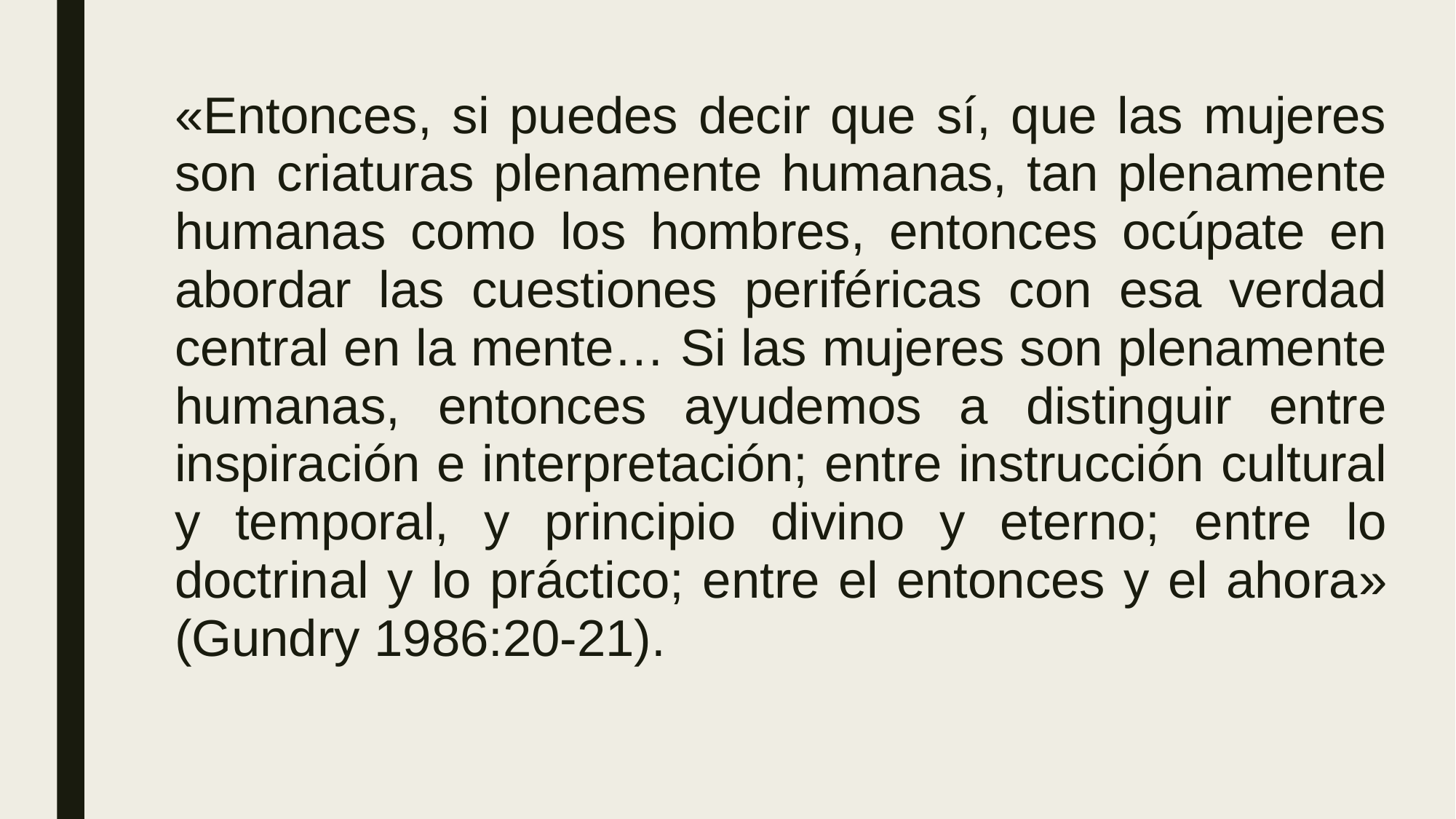

«Entonces, si puedes decir que sí, que las mujeres son criaturas plenamente humanas, tan plenamente humanas como los hombres, entonces ocúpate en abordar las cuestiones periféricas con esa verdad central en la mente… Si las mujeres son plenamente humanas, entonces ayudemos a distinguir entre inspiración e interpretación; entre instrucción cultural y temporal, y principio divino y eterno; entre lo doctrinal y lo práctico; entre el entonces y el ahora» (Gundry 1986:20-21).